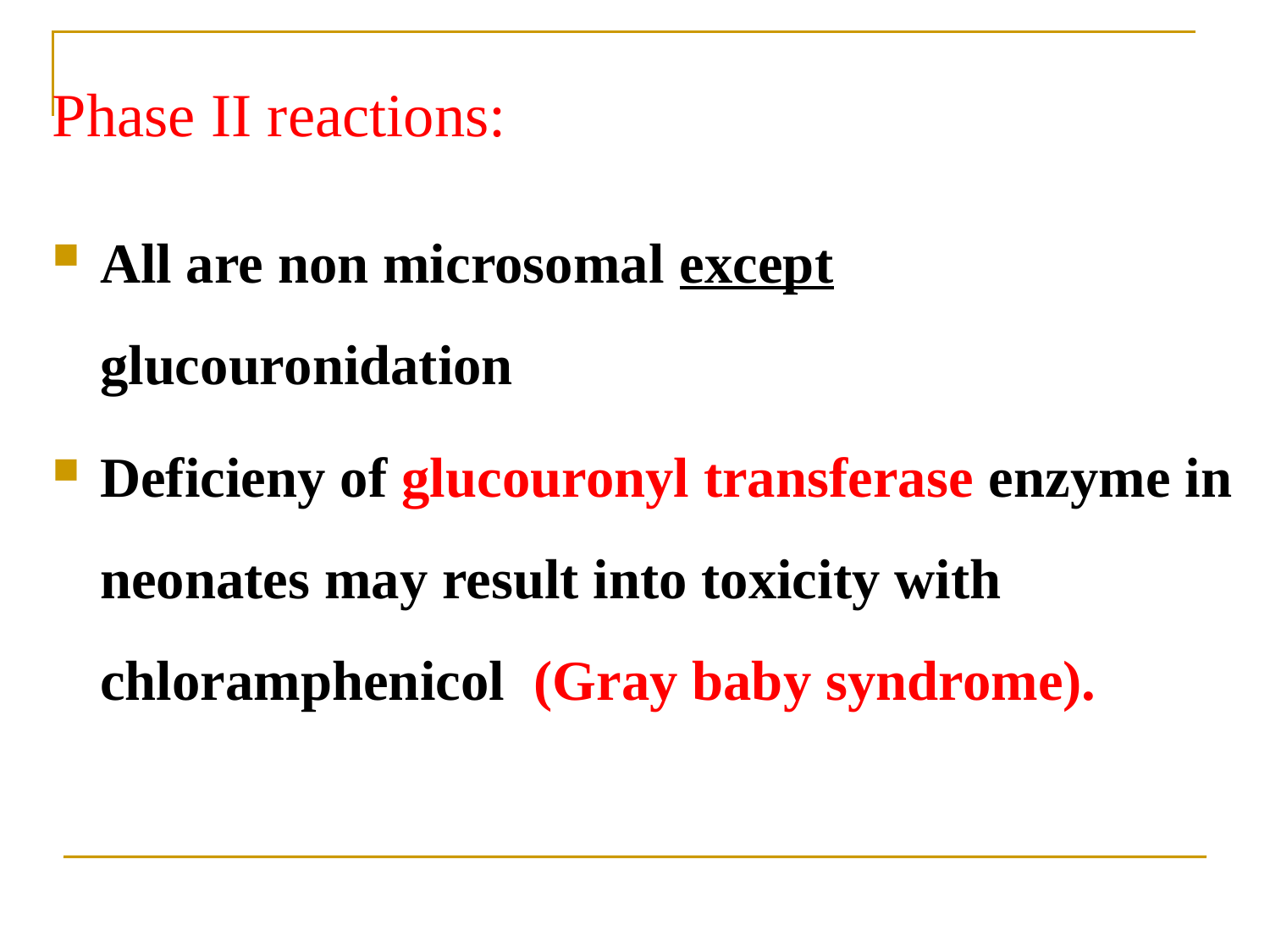

# Phase II reactions:
All are non microsomal except glucouronidation
Deficieny of glucouronyl transferase enzyme in neonates may result into toxicity with chloramphenicol  (Gray baby syndrome).